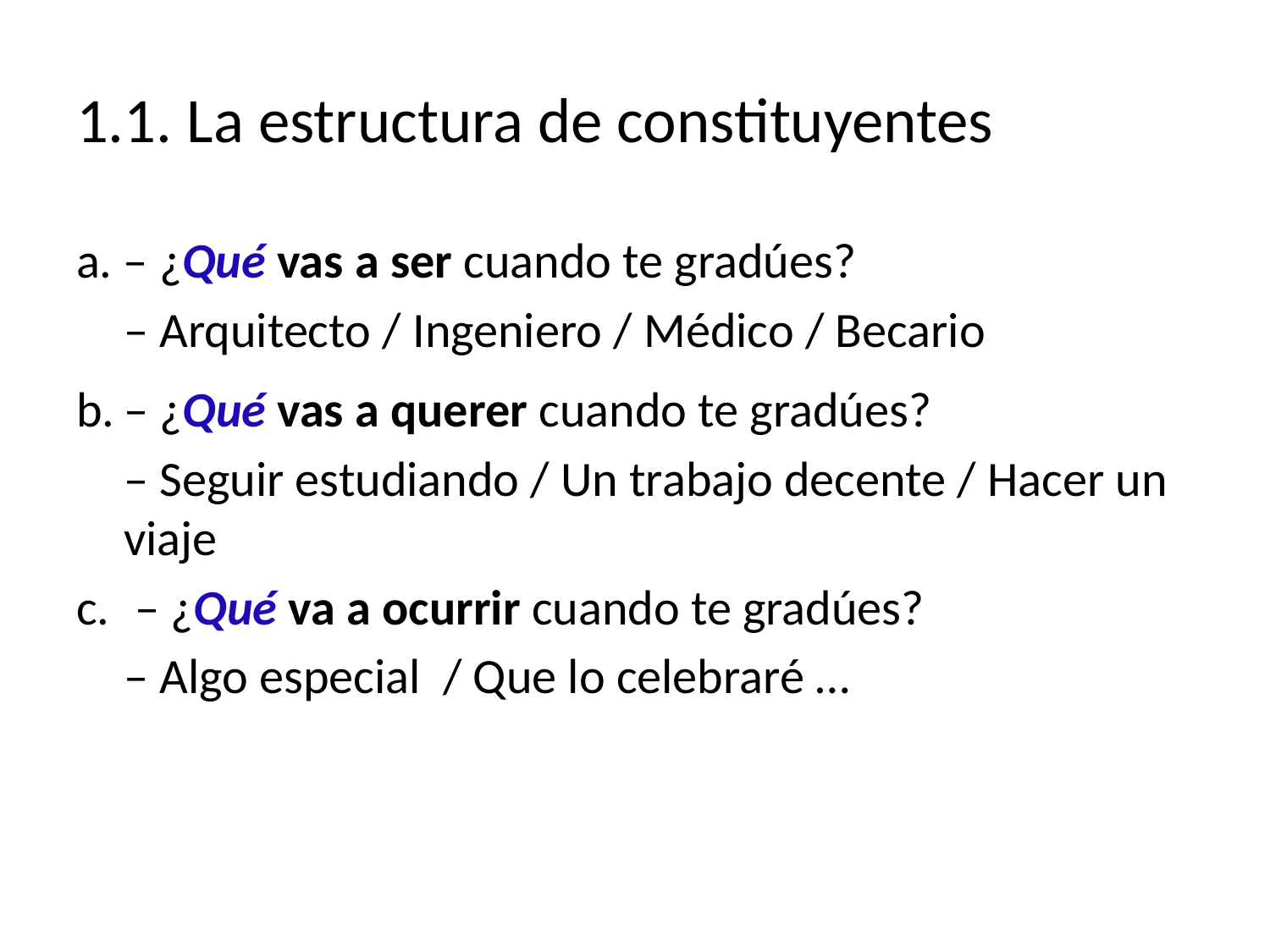

# 1.1. La estructura de constituyentes
a. – ¿Qué vas a ser cuando te gradúes?
	– Arquitecto / Ingeniero / Médico / Becario
b.	– ¿Qué vas a querer cuando te gradúes?
	– Seguir estudiando / Un trabajo decente / Hacer un viaje
c.	 – ¿Qué va a ocurrir cuando te gradúes?
	– Algo especial  / Que lo celebraré …